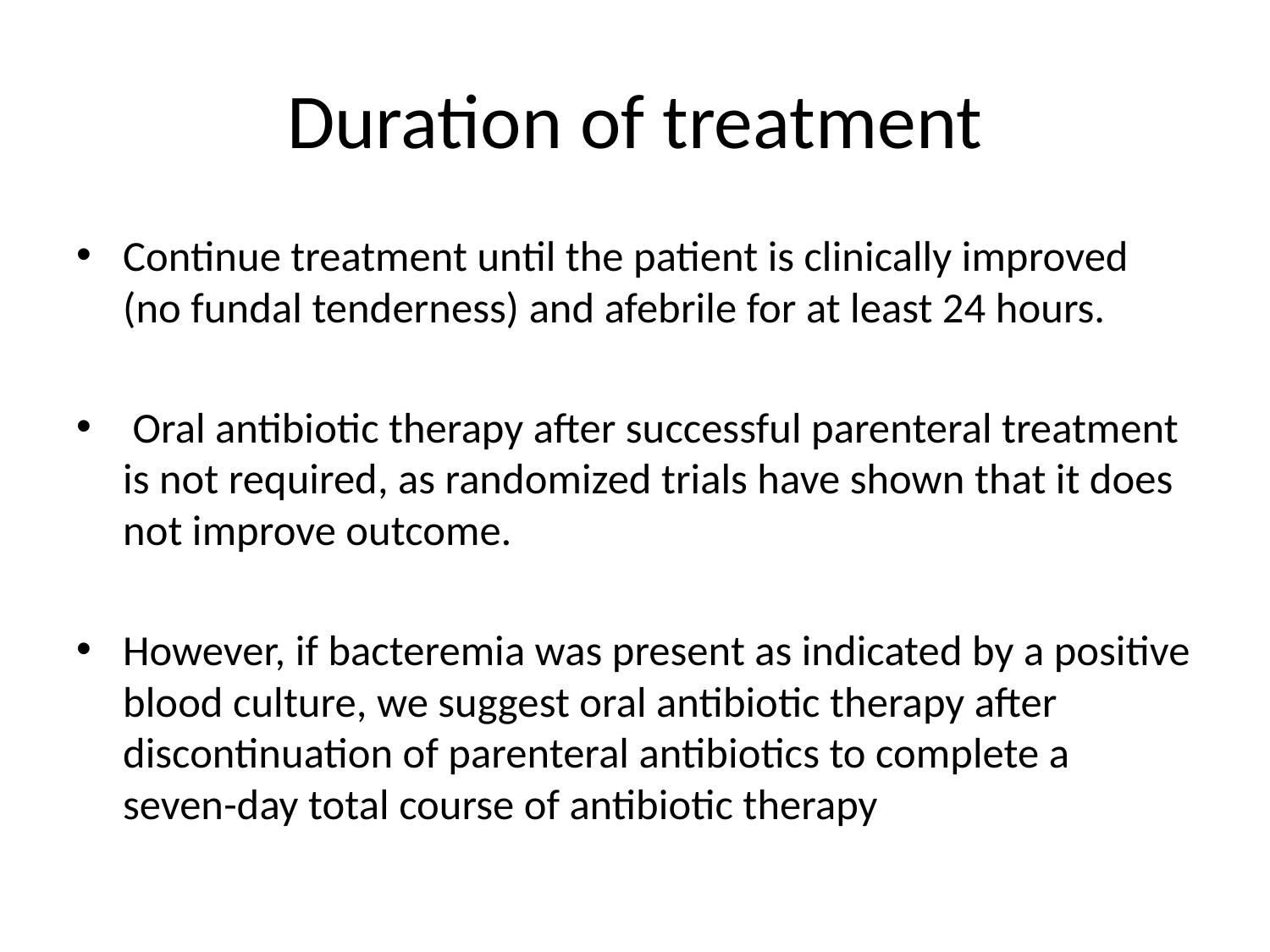

# Duration of treatment
Continue treatment until the patient is clinically improved (no fundal tenderness) and afebrile for at least 24 hours.

 Oral antibiotic therapy after successful parenteral treatment is not required, as randomized trials have shown that it does not improve outcome.

However, if bacteremia was present as indicated by a positive blood culture, we suggest oral antibiotic therapy after discontinuation of parenteral antibiotics to complete a seven-day total course of antibiotic therapy